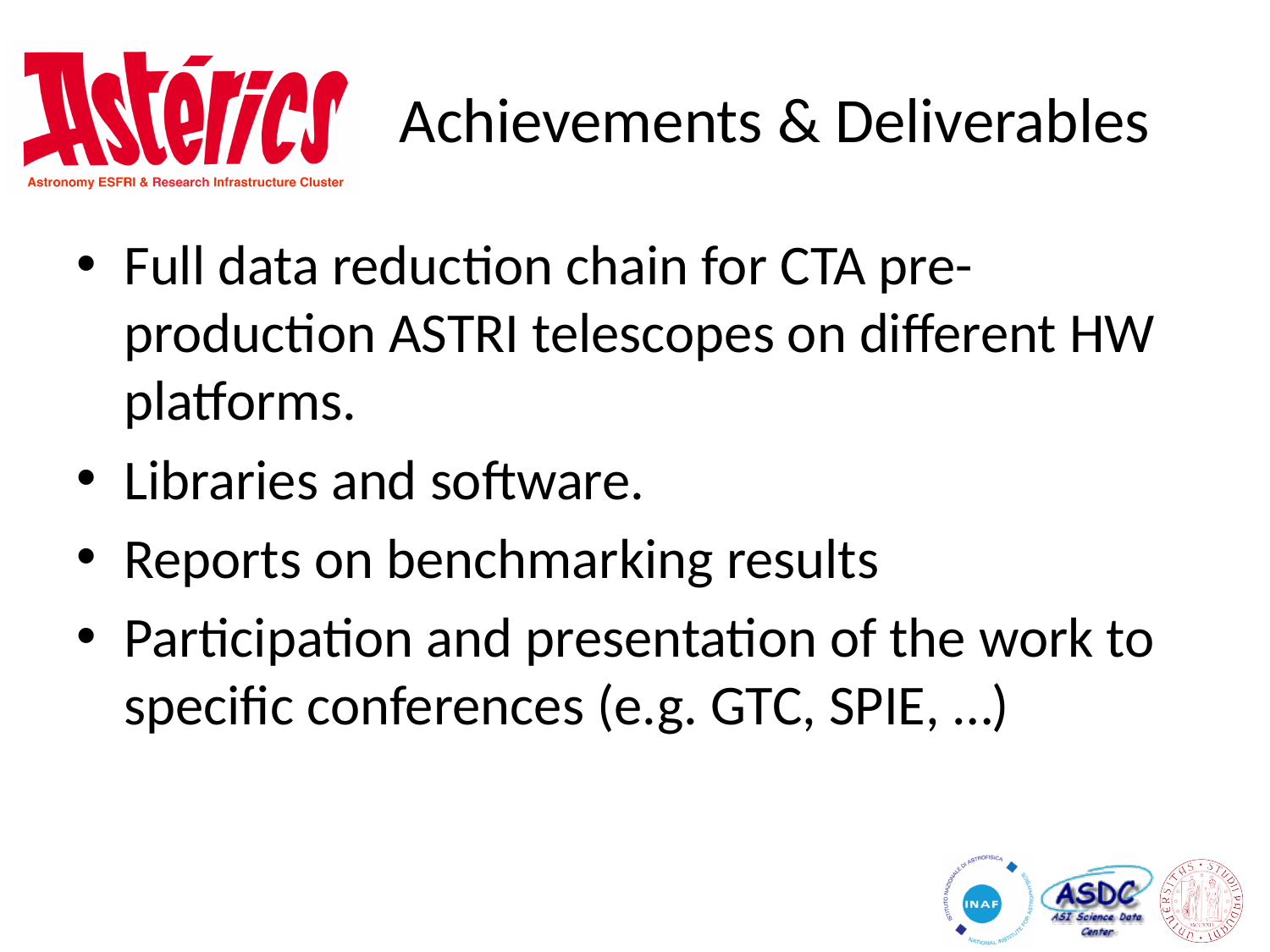

# Achievements & Deliverables
Full data reduction chain for CTA pre-production ASTRI telescopes on different HW platforms.
Libraries and software.
Reports on benchmarking results
Participation and presentation of the work to specific conferences (e.g. GTC, SPIE, …)